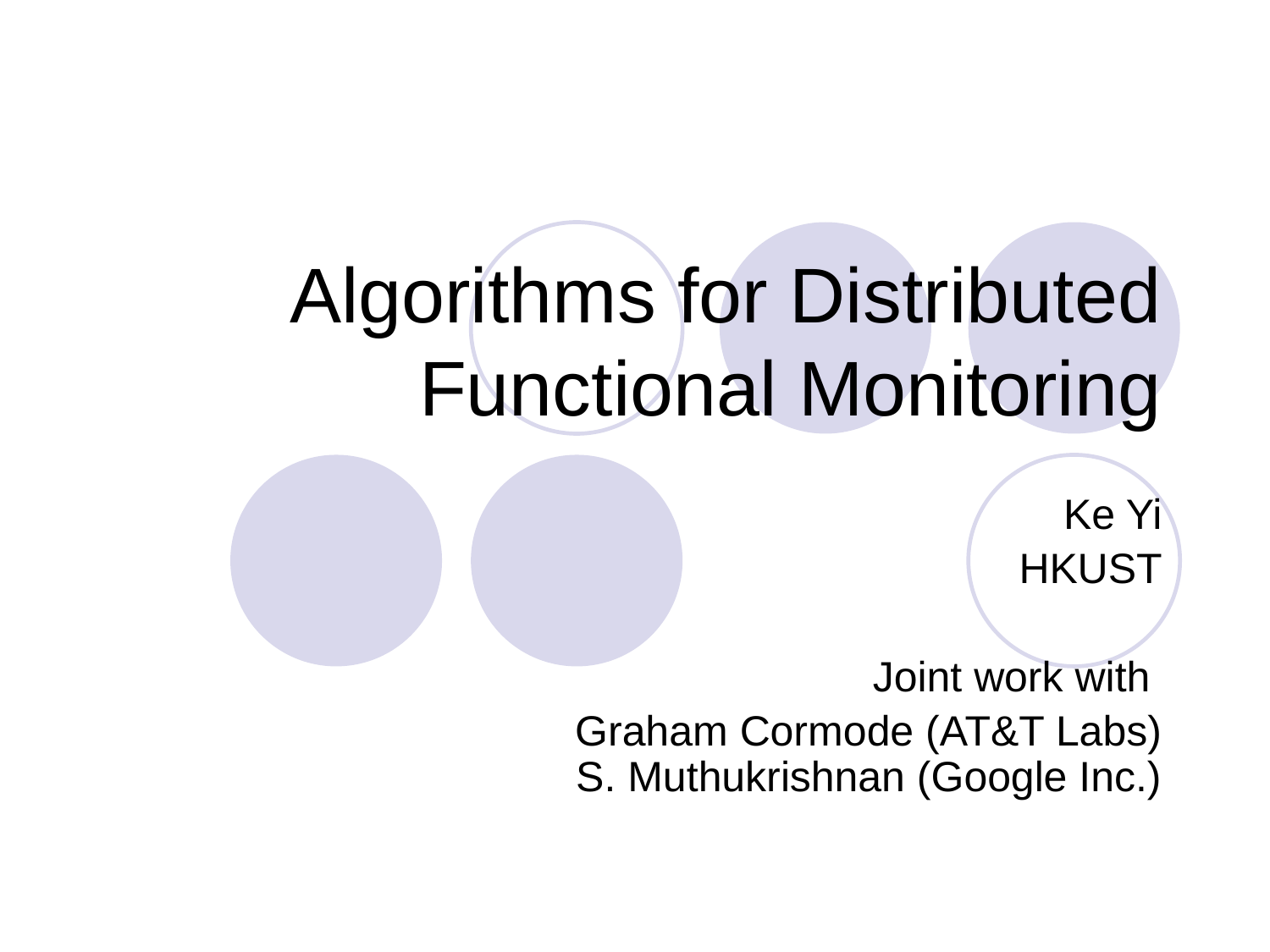

# Algorithms for Distributed Functional Monitoring
Ke Yi
HKUST

Joint work with
Graham Cormode (AT&T Labs)
S. Muthukrishnan (Google Inc.)